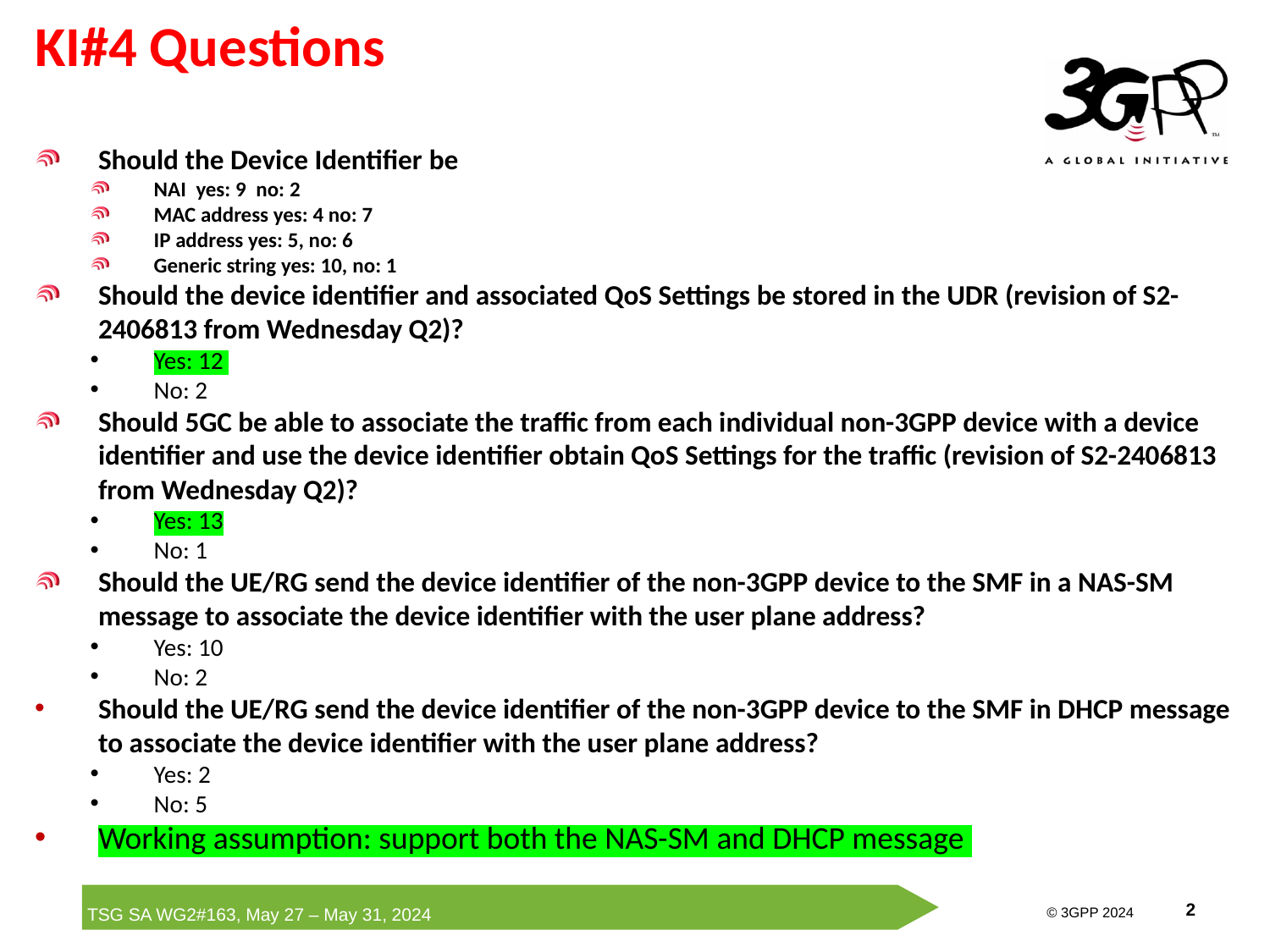

# KI#4 Questions
Should the Device Identifier be
NAI  yes: 9  no: 2
MAC address yes: 4 no: 7
IP address yes: 5, no: 6
Generic string yes: 10, no: 1
Should the device identifier and associated QoS Settings be stored in the UDR (revision of S2-2406813 from Wednesday Q2)?
Yes: 12
No: 2
Should 5GC be able to associate the traffic from each individual non-3GPP device with a device identifier and use the device identifier obtain QoS Settings for the traffic (revision of S2-2406813 from Wednesday Q2)?
Yes: 13
No: 1
Should the UE/RG send the device identifier of the non-3GPP device to the SMF in a NAS-SM message to associate the device identifier with the user plane address?
Yes: 10
No: 2
Should the UE/RG send the device identifier of the non-3GPP device to the SMF in DHCP message to associate the device identifier with the user plane address?
Yes: 2
No: 5
Working assumption: support both the NAS-SM and DHCP message